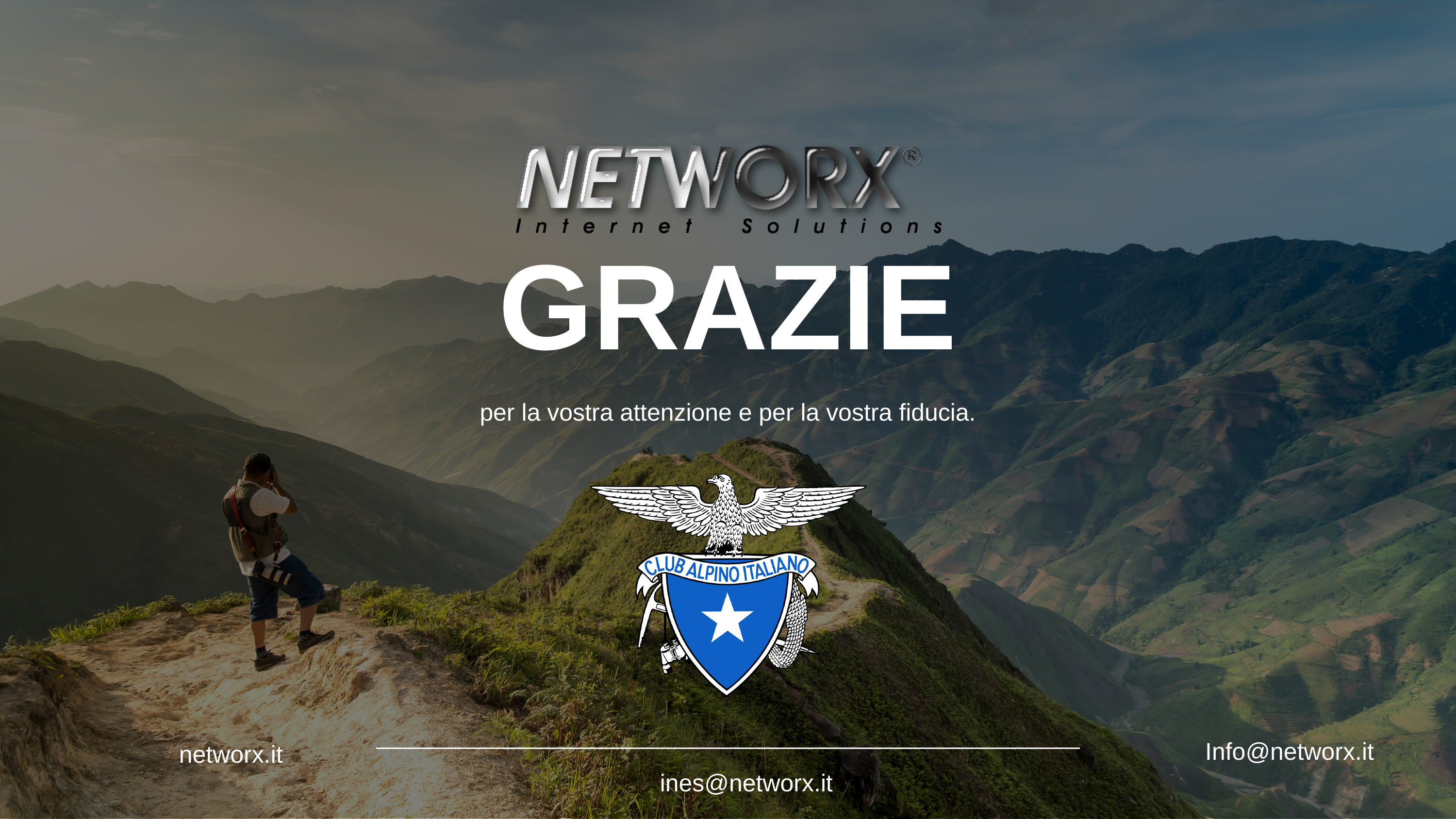

GRAZIE
per la vostra attenzione e per la vostra fiducia.

Info@networx.it
networx.it

ines@networx.it